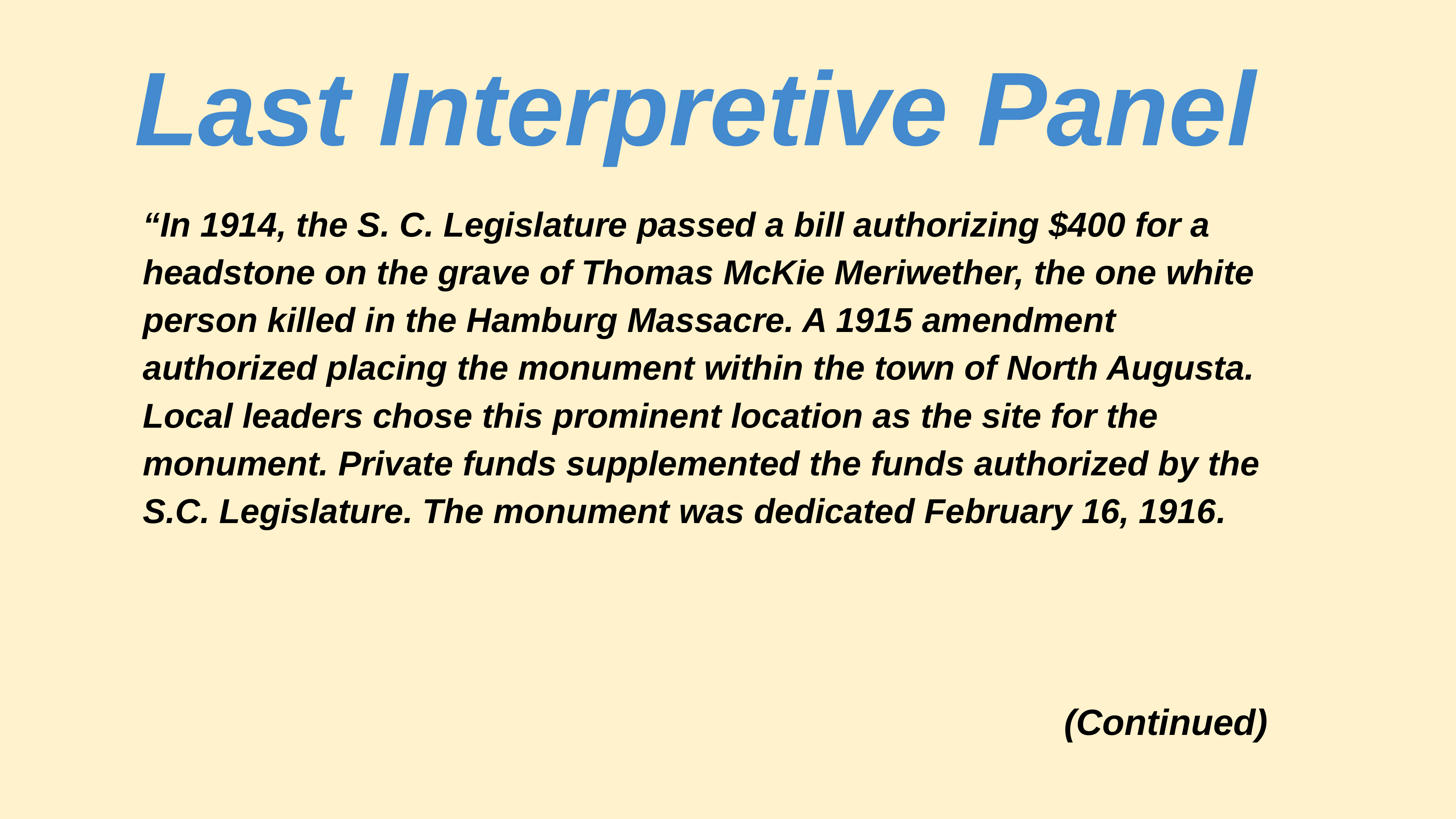

# Last Interpretive Panel
“In 1914, the S. C. Legislature passed a bill authorizing $400 for a headstone on the grave of Thomas McKie Meriwether, the one white person killed in the Hamburg Massacre. A 1915 amendment authorized placing the monument within the town of North Augusta. Local leaders chose this prominent location as the site for the monument. Private funds supplemented the funds authorized by the S.C. Legislature. The monument was dedicated February 16, 1916.

(Continued)